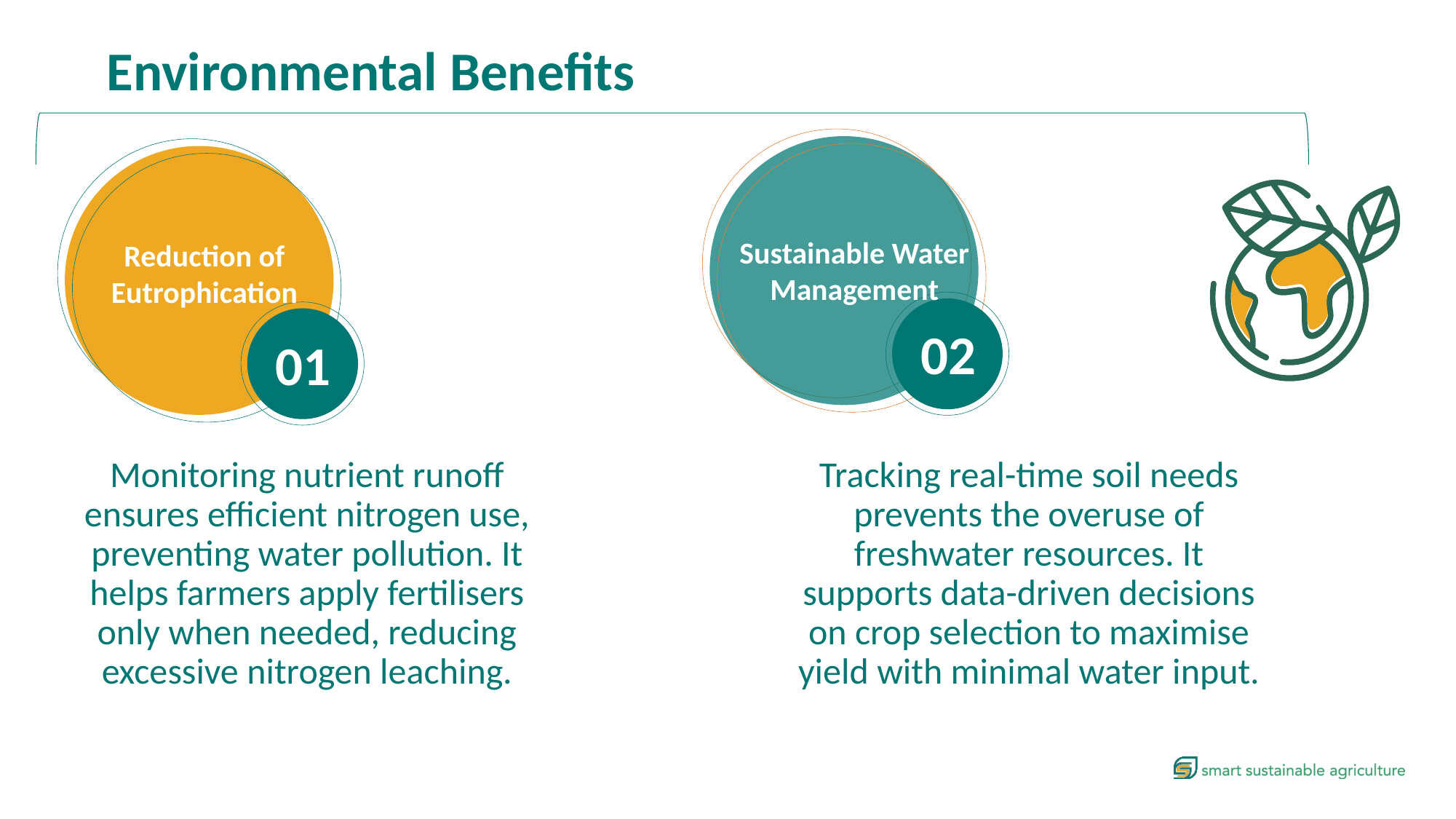

Environmental Benefits

Sustainable Water Management
Reduction of Eutrophication

02
01
Monitoring nutrient runoff ensures efficient nitrogen use, preventing water pollution. It helps farmers apply fertilisers only when needed, reducing excessive nitrogen leaching.
Tracking real-time soil needs prevents the overuse of freshwater resources. It supports data-driven decisions on crop selection to maximise yield with minimal water input.